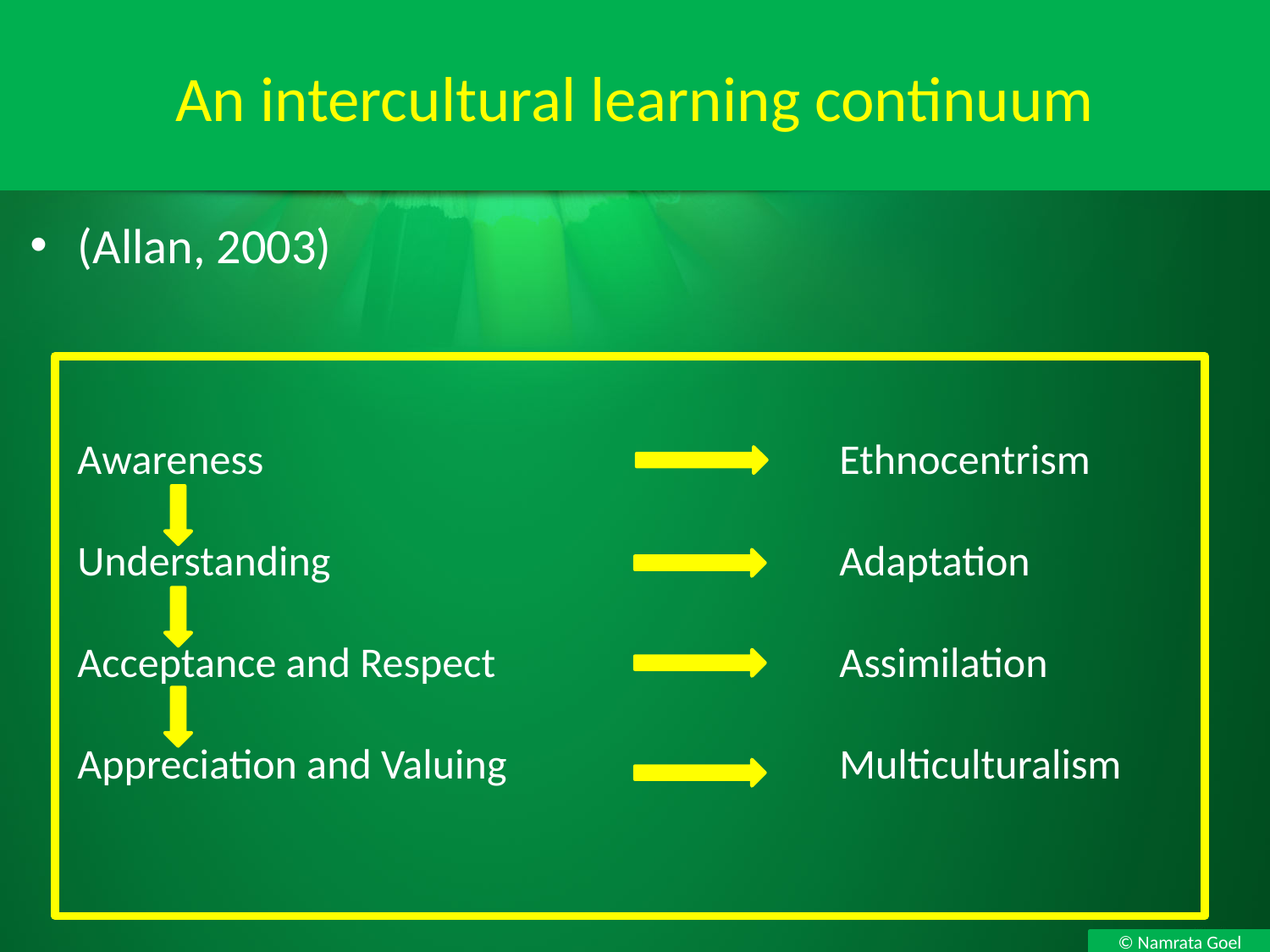

# An intercultural learning continuum
(Allan, 2003)

Awareness					Ethnocentrism

Understanding					Adaptation

Acceptance and Respect			Assimilation

Appreciation and Valuing			Multiculturalism